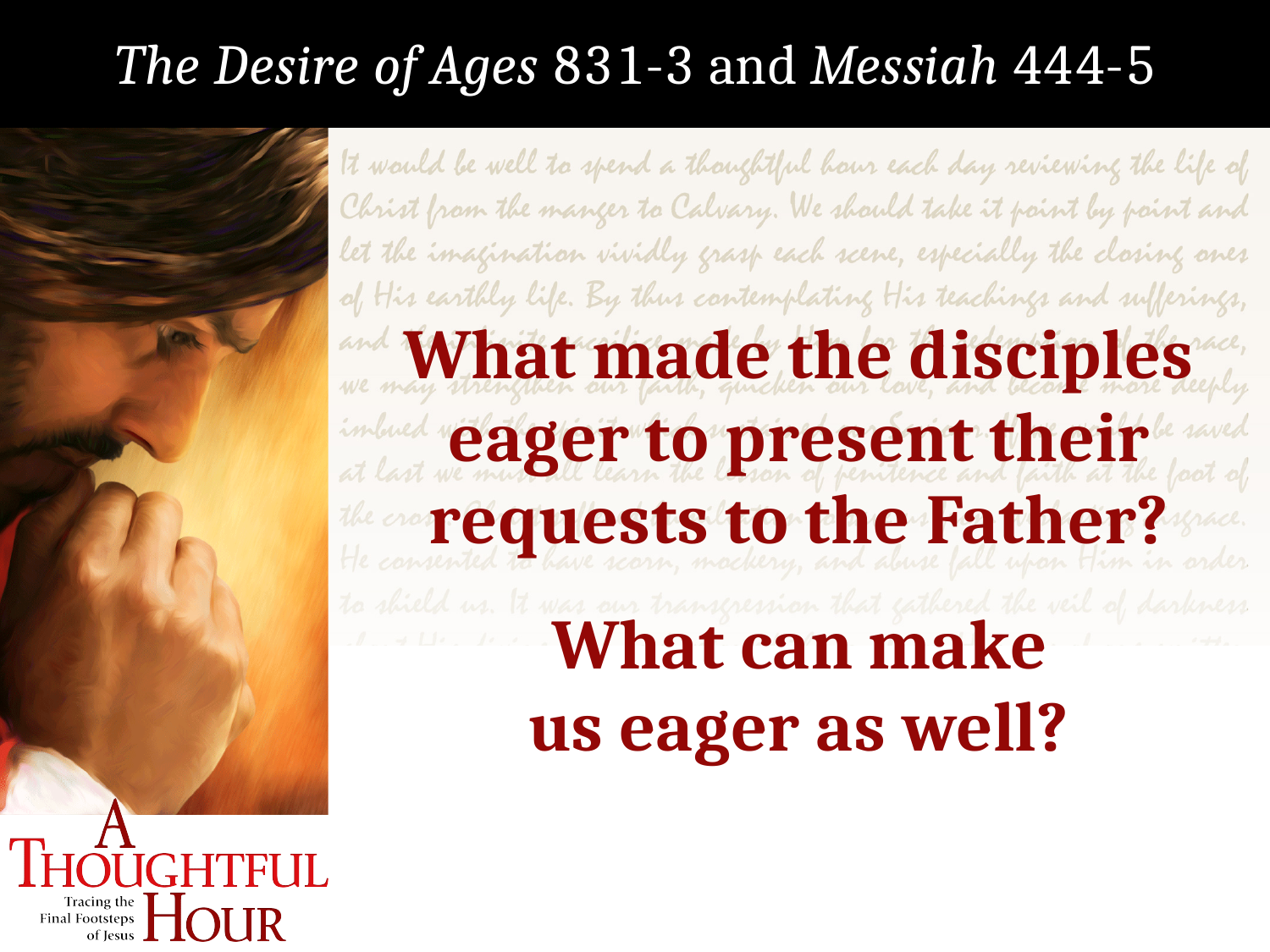

The Desire of Ages 831-3 and Messiah 444-5
What made the disciples eager to present their requests to the Father?
What can make
us eager as well?